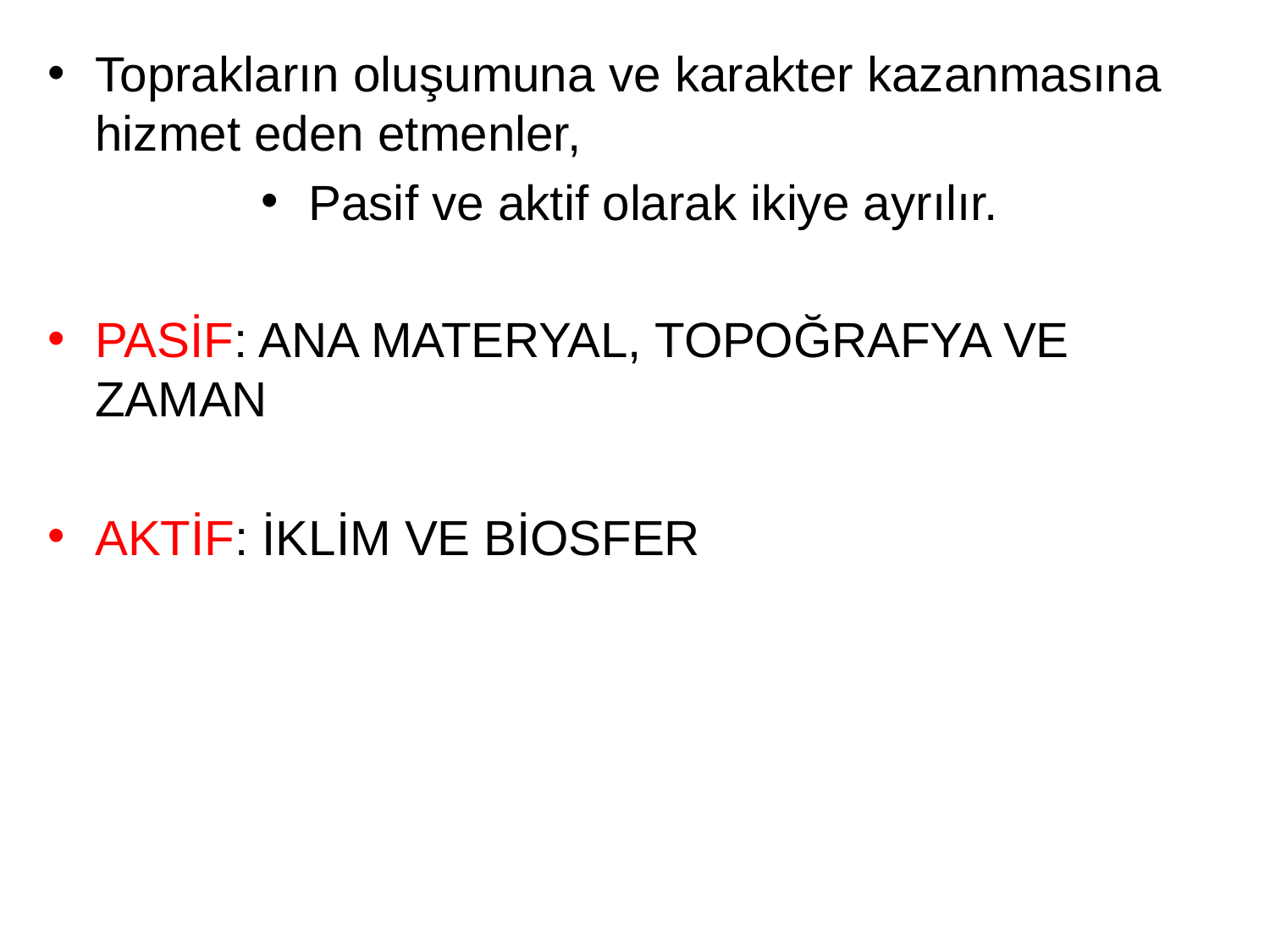

Toprakların oluşumuna ve karakter kazanmasına hizmet eden etmenler,
Pasif ve aktif olarak ikiye ayrılır.

PASİF: ANA MATERYAL, TOPOĞRAFYA VE ZAMAN

AKTİF: İKLİM VE BİOSFER